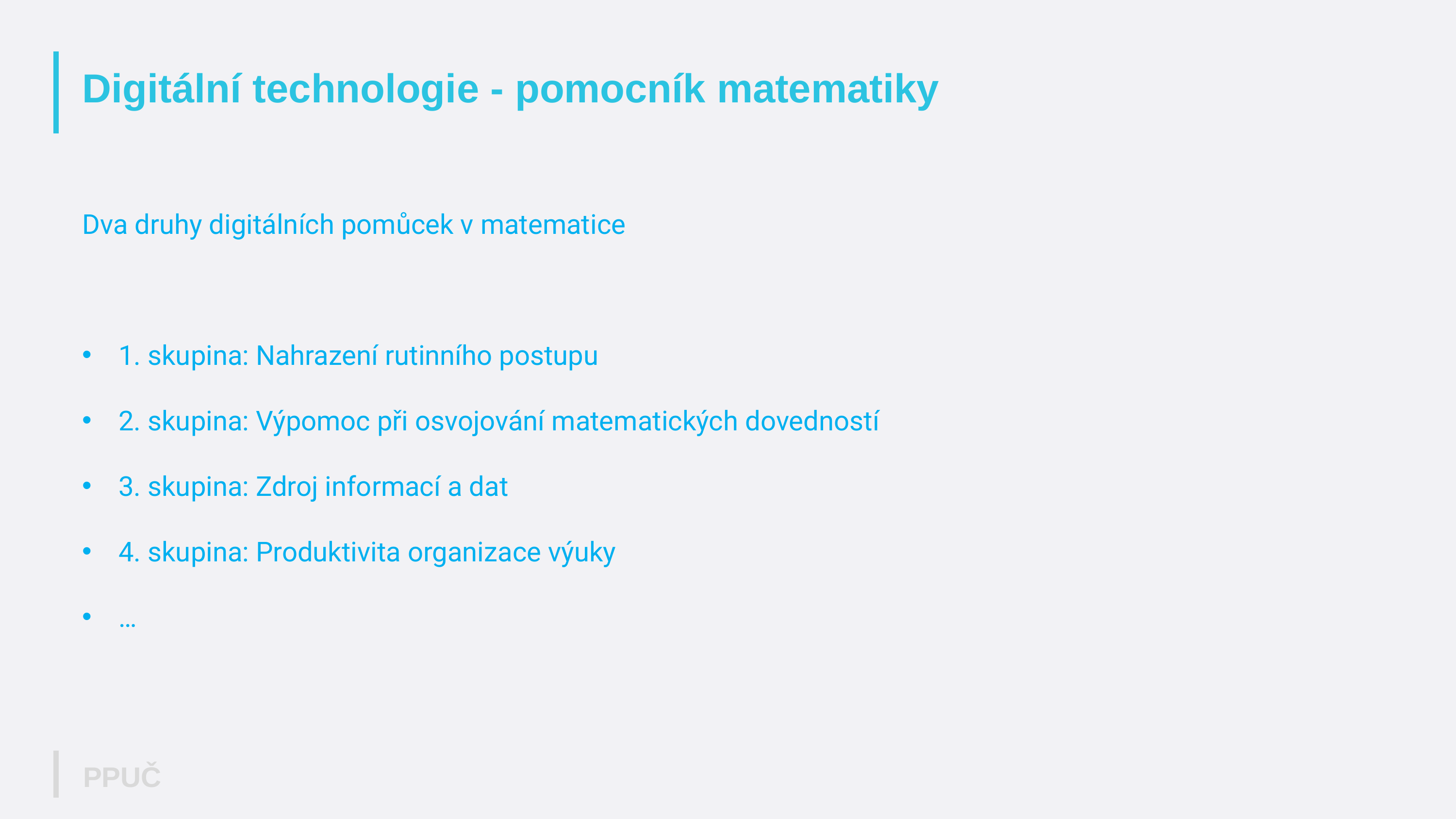

# Digitální technologie - pomocník matematiky
Dva druhy digitálních pomůcek v matematice

1. skupina: Nahrazení rutinního postupu

2. skupina: Výpomoc při osvojování matematických dovedností

3. skupina: Zdroj informací a dat

4. skupina: Produktivita organizace výuky

…